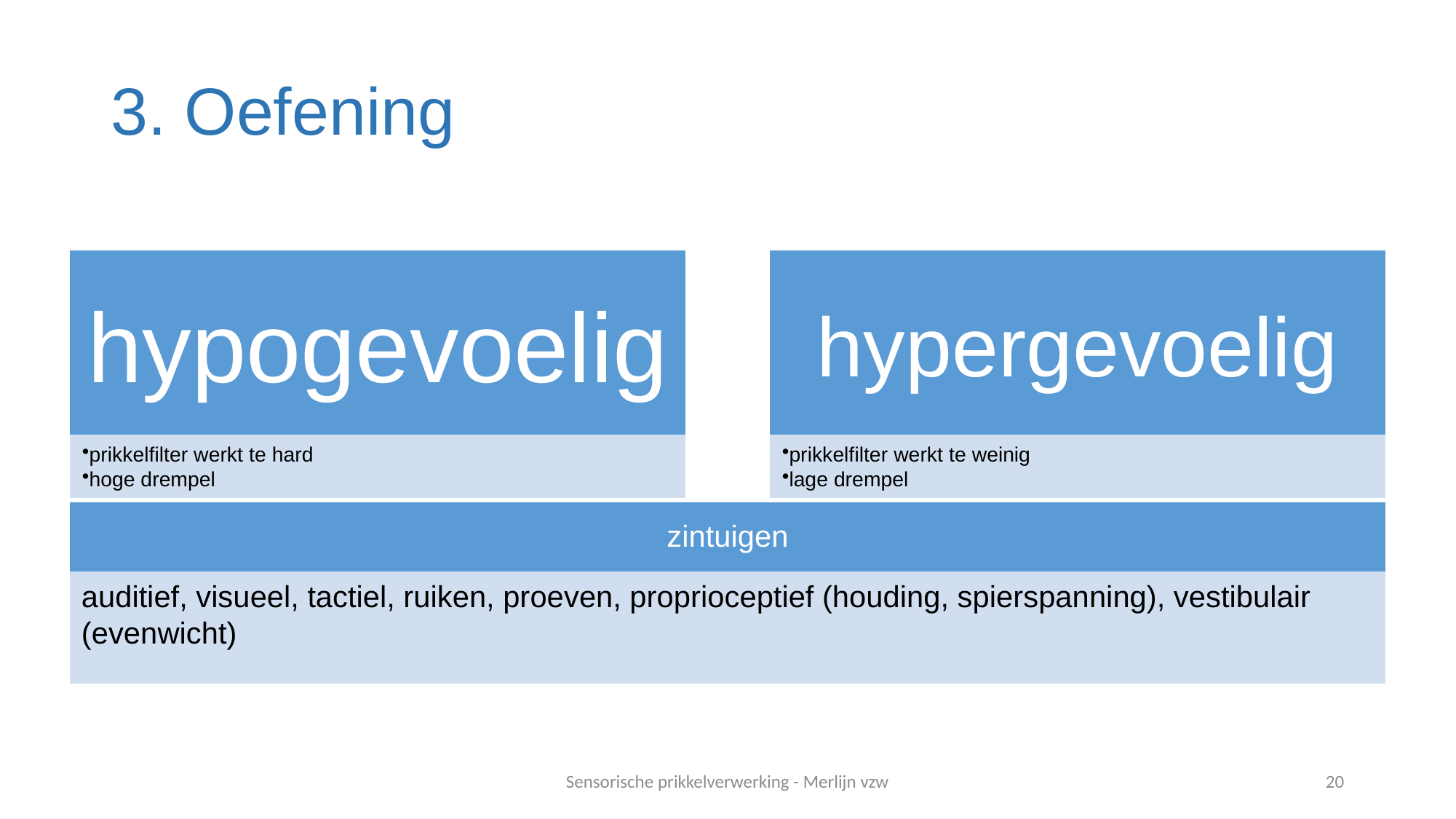

3. Oefening
hypogevoelig
prikkelfilter werkt te hard
hoge drempel
hypergevoelig
prikkelfilter werkt te weinig
lage drempel

auditief, visueel, tactiel, ruiken, proeven, proprioceptief (houding, spierspanning), vestibulair (evenwicht)

zintuigen
Sensorische prikkelverwerking - Merlijn vzw
20